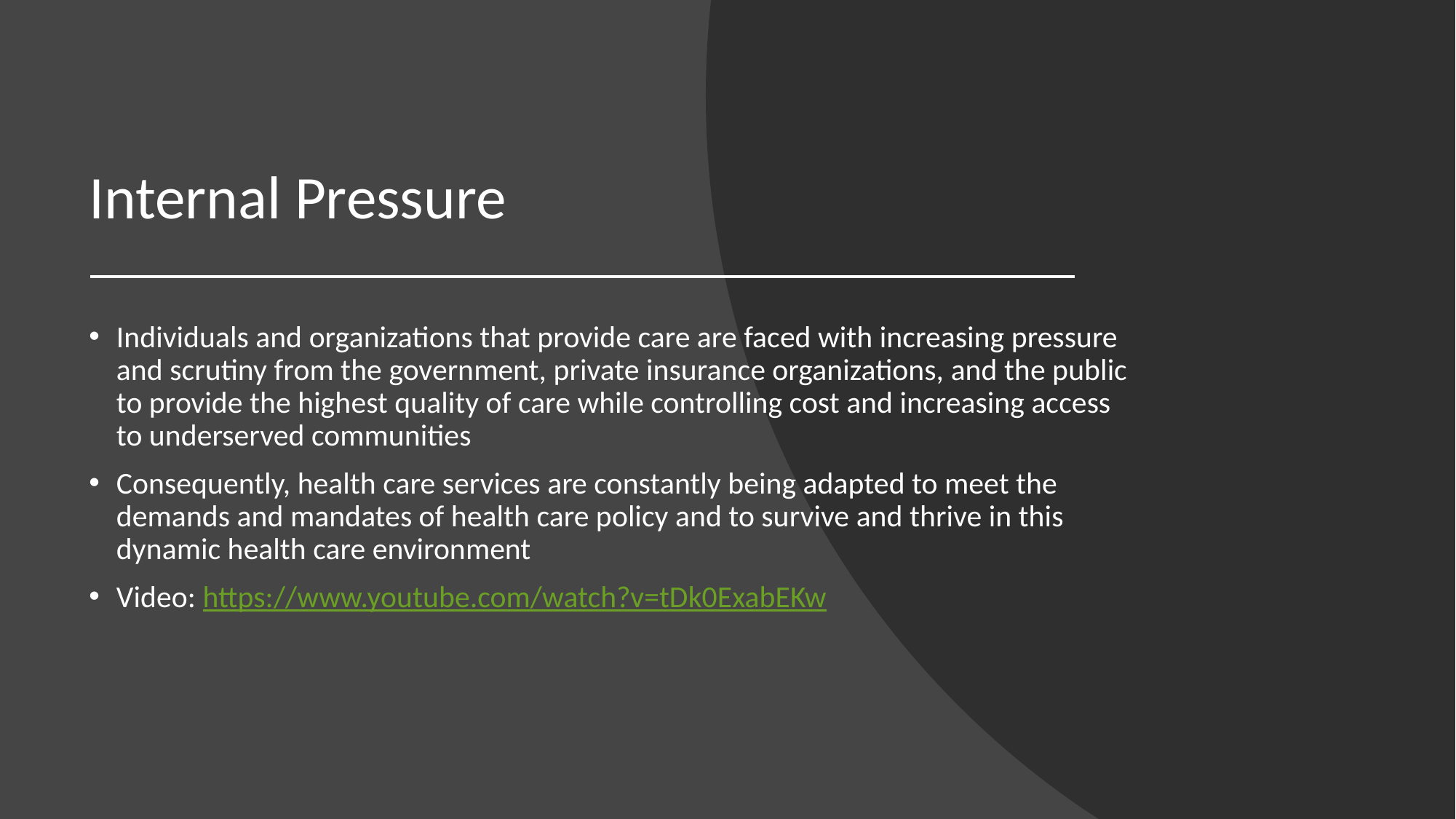

# Internal Pressure
Individuals and organizations that provide care are faced with increasing pressure and scrutiny from the government, private insurance organizations, and the public to provide the highest quality of care while controlling cost and increasing access to underserved communities
Consequently, health care services are constantly being adapted to meet the demands and mandates of health care policy and to survive and thrive in this dynamic health care environment
Video: https://www.youtube.com/watch?v=tDk0ExabEKw